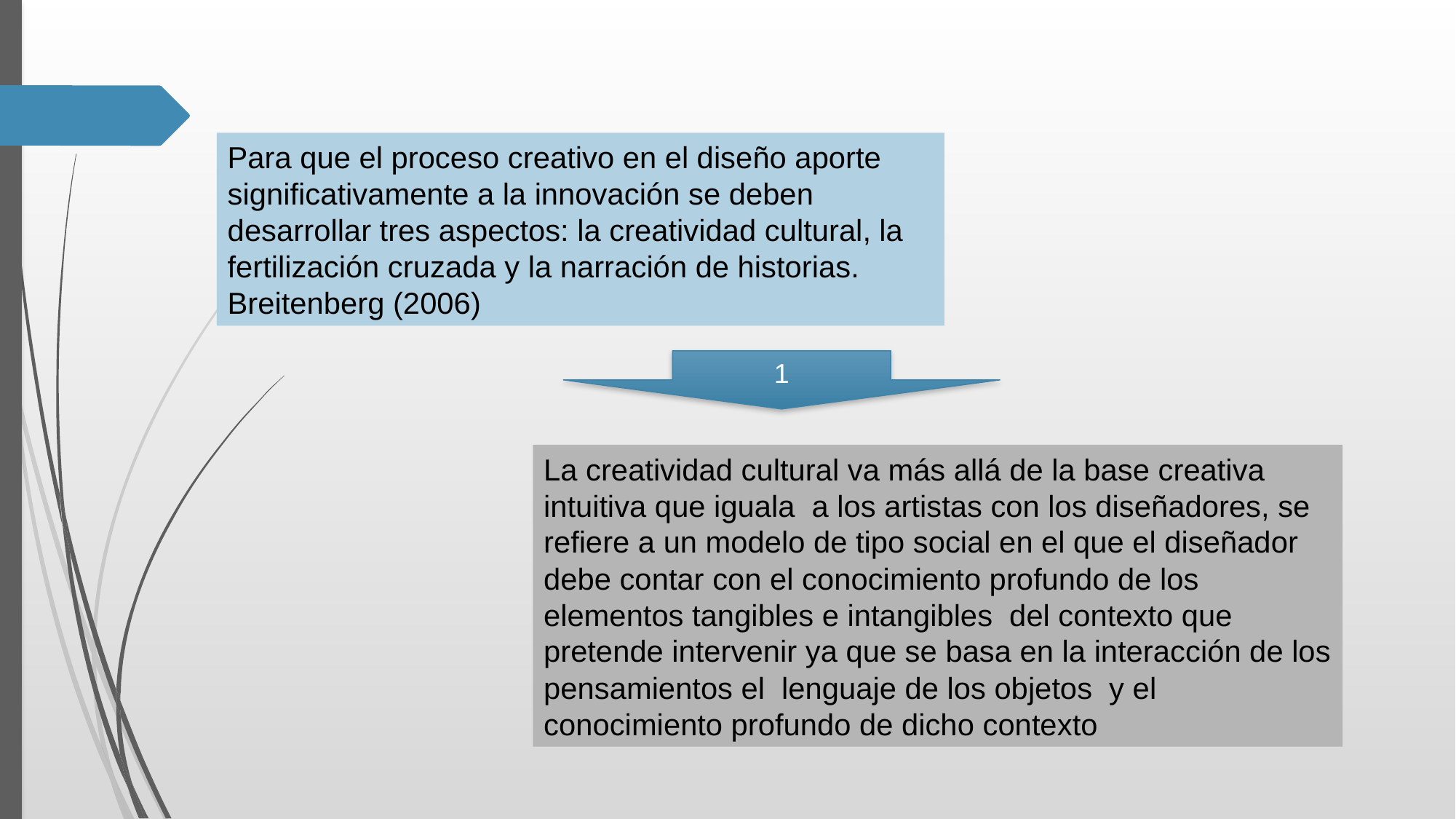

Para que el proceso creativo en el diseño aporte significativamente a la innovación se deben desarrollar tres aspectos: la creatividad cultural, la fertilización cruzada y la narración de historias. Breitenberg (2006)
1
La creatividad cultural va más allá de la base creativa intuitiva que iguala  a los artistas con los diseñadores, se refiere a un modelo de tipo social en el que el diseñador debe contar con el conocimiento profundo de los elementos tangibles e intangibles  del contexto que pretende intervenir ya que se basa en la interacción de los pensamientos el  lenguaje de los objetos  y el conocimiento profundo de dicho contexto